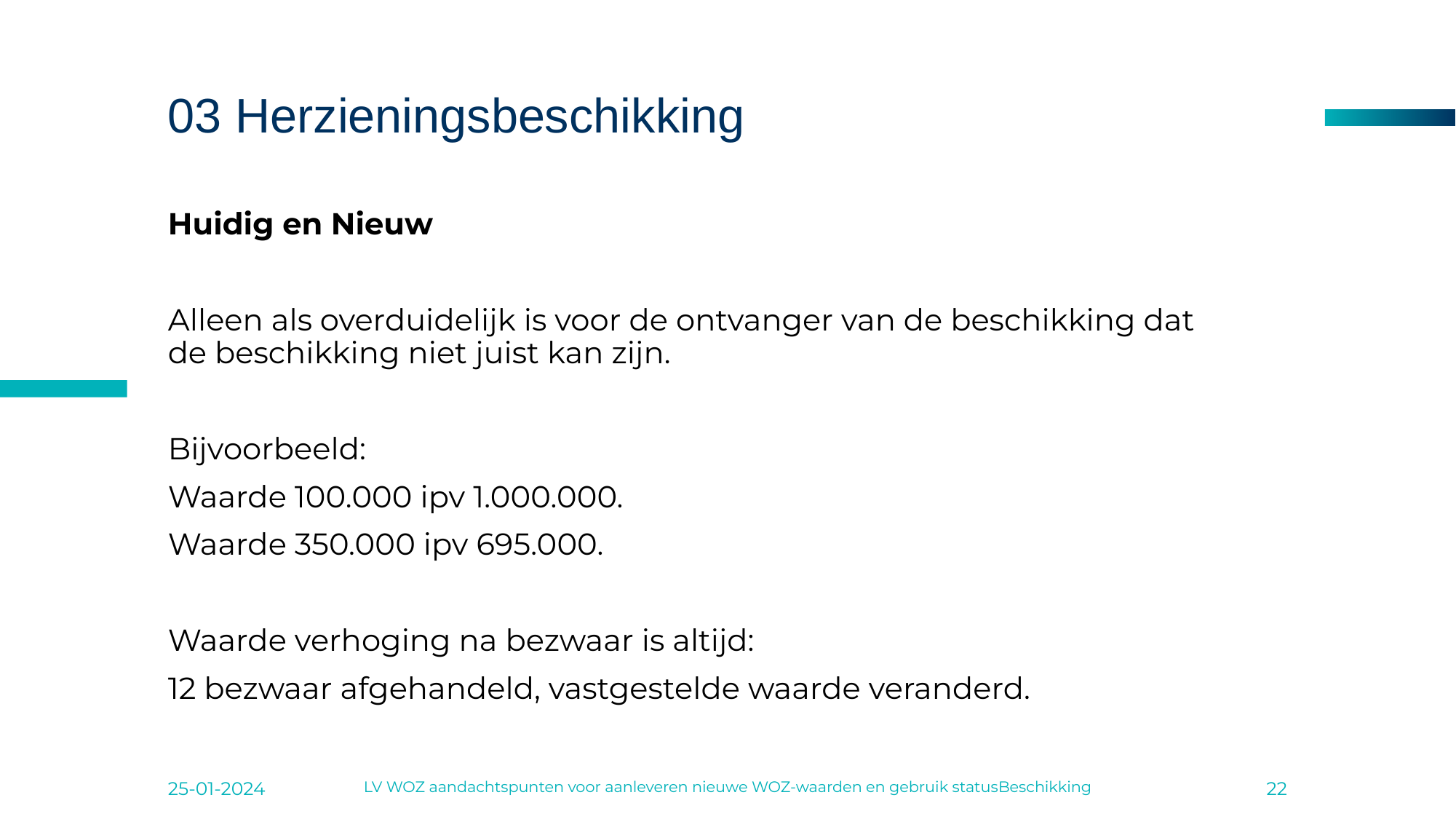

# 03 Herzieningsbeschikking
Huidig en Nieuw

Alleen als overduidelijk is voor de ontvanger van de beschikking dat de beschikking niet juist kan zijn.

Bijvoorbeeld:
Waarde 100.000 ipv 1.000.000.
Waarde 350.000 ipv 695.000.

Waarde verhoging na bezwaar is altijd:
12 bezwaar afgehandeld, vastgestelde waarde veranderd.

25-01-2024
LV WOZ aandachtspunten voor aanleveren nieuwe WOZ-waarden en gebruik statusBeschikking
22